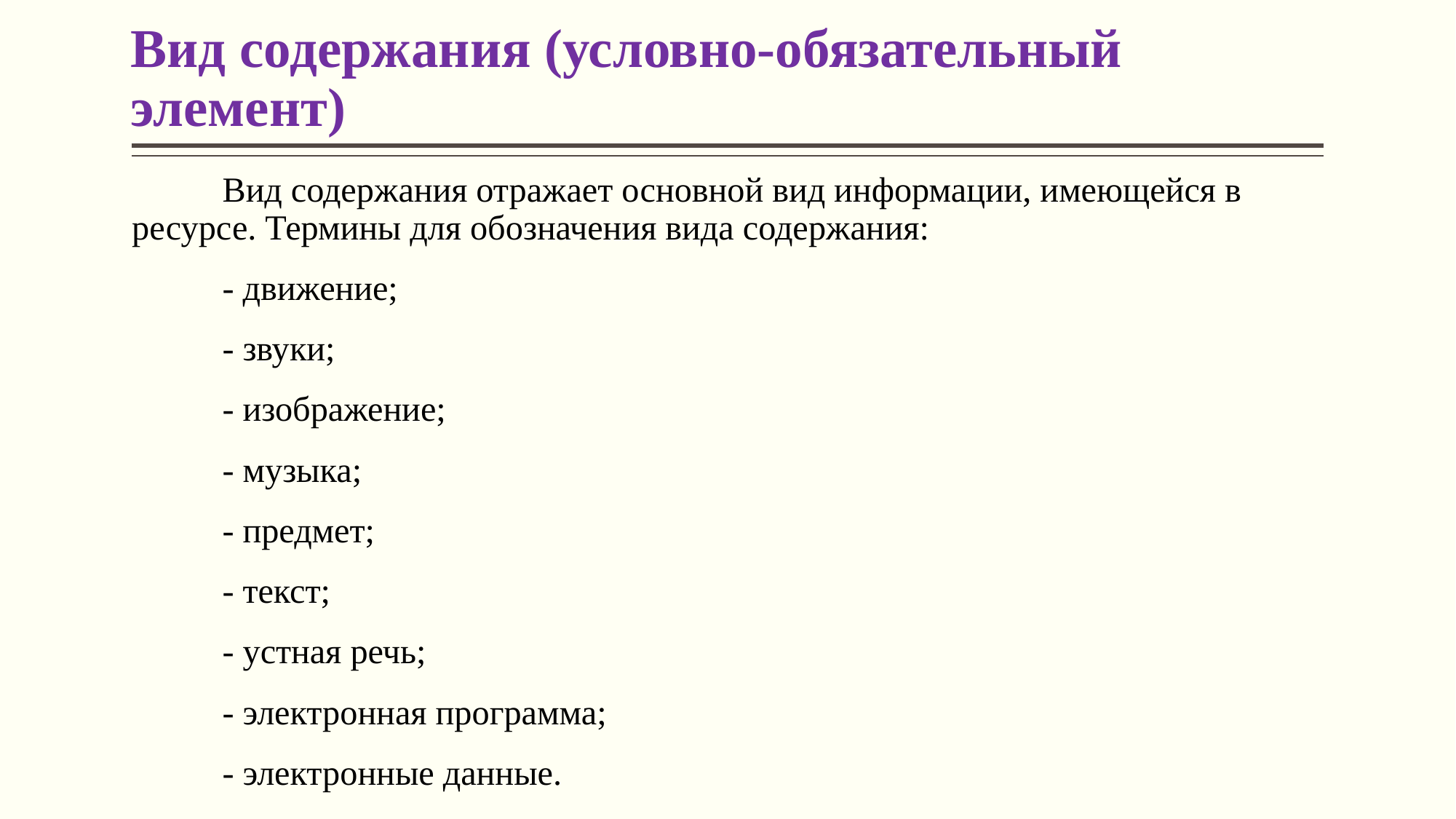

# Вид содержания (условно-обязательный элемент)
	Вид содержания отражает основной вид информации, имеющейся в ресурсе. Термины для обозначения вида содержания:
	- движение;
	- звуки;
	- изображение;
	- музыка;
	- предмет;
	- текст;
	- устная речь;
	- электронная программа;
	- электронные данные.